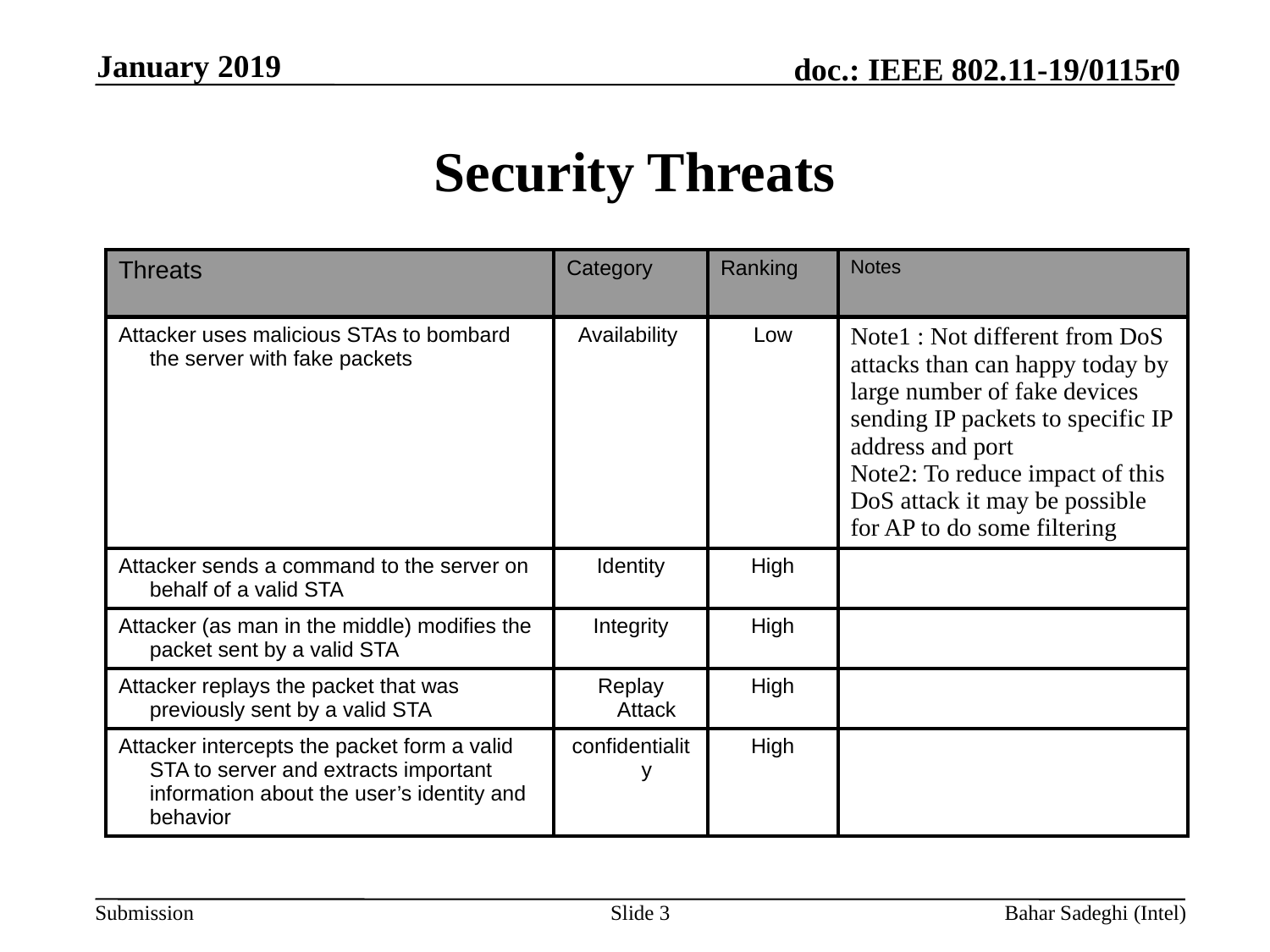

January 2019
# Security Threats
| Threats | Category | Ranking | Notes |
| --- | --- | --- | --- |
| Attacker uses malicious STAs to bombard the server with fake packets | Availability | Low | Note1 : Not different from DoS attacks than can happy today by large number of fake devices sending IP packets to specific IP address and port Note2: To reduce impact of this DoS attack it may be possible for AP to do some filtering |
| Attacker sends a command to the server on behalf of a valid STA | Identity | High |  |
| Attacker (as man in the middle) modifies the packet sent by a valid STA | Integrity | High |  |
| Attacker replays the packet that was previously sent by a valid STA | Replay Attack | High |  |
| Attacker intercepts the packet form a valid STA to server and extracts important information about the user’s identity and behavior | confidentiality | High |  |
Slide 3
Bahar Sadeghi (Intel)